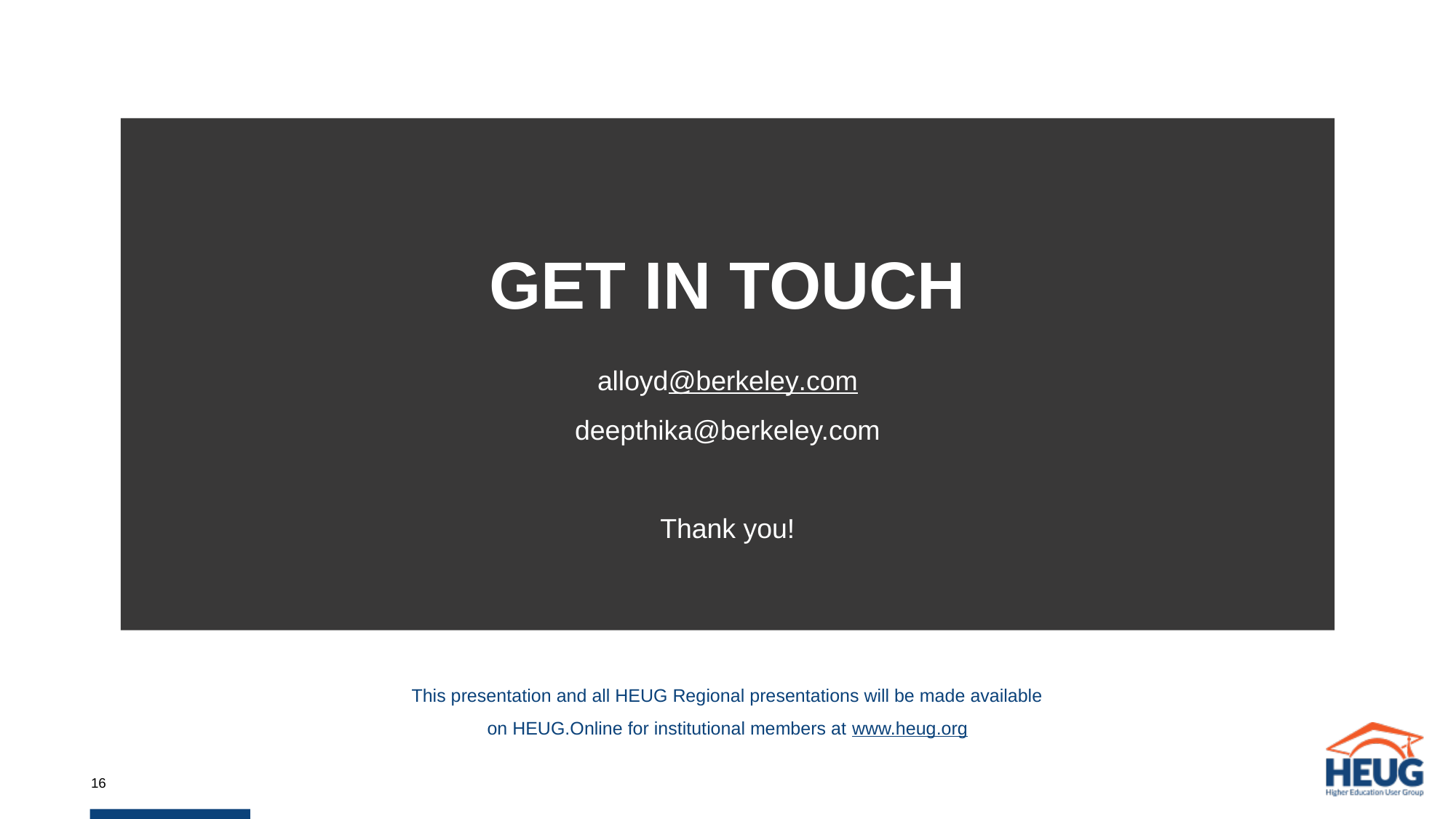

GET IN TOUCH
alloyd@berkeley.com
deepthika@berkeley.com

Thank you!
This presentation and all HEUG Regional presentations will be made available on HEUG.Online for institutional members at www.heug.org